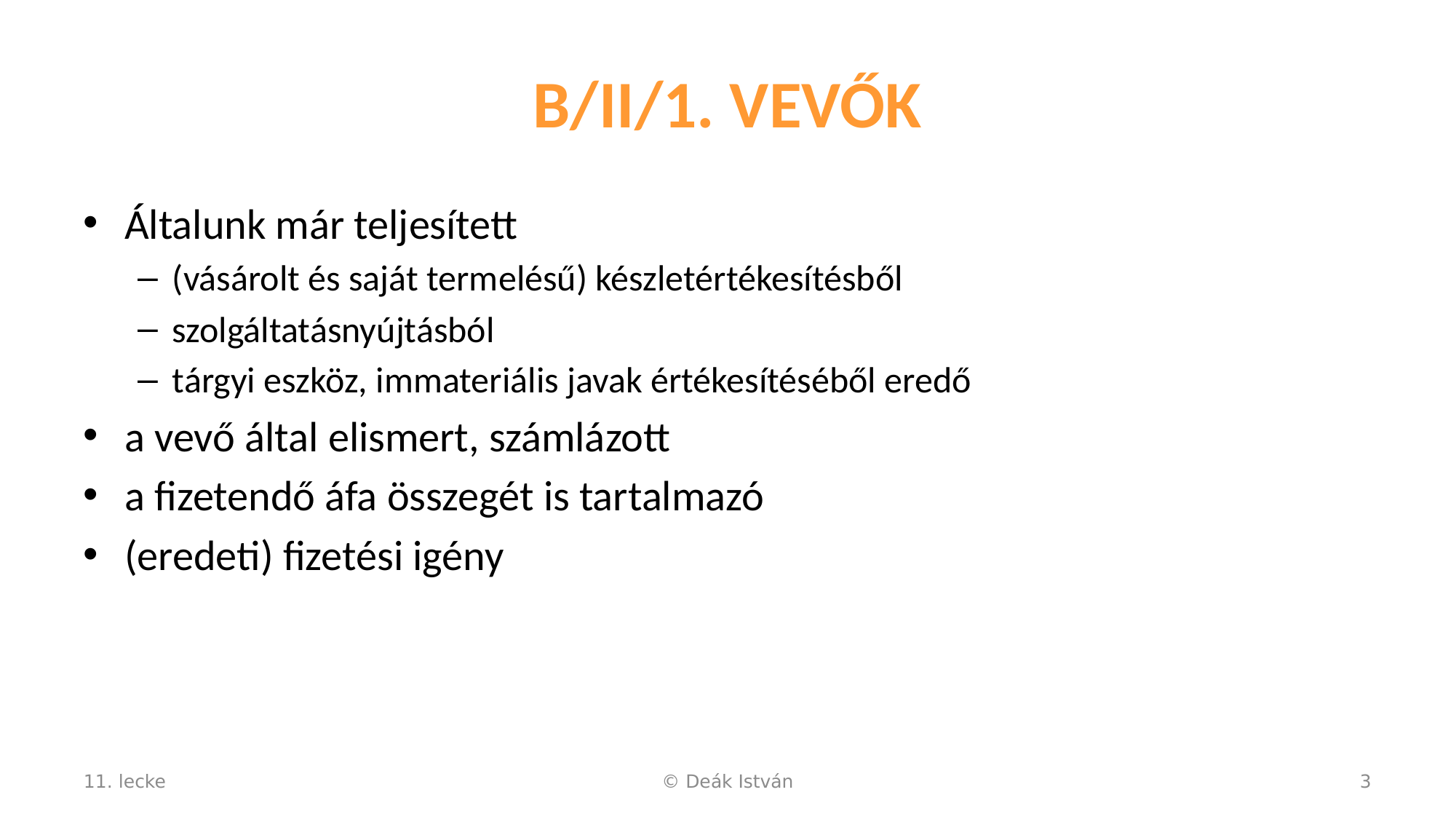

# B/II/1. VEVŐK
Általunk már teljesített
(vásárolt és saját termelésű) készletértékesítésből
szolgáltatásnyújtásból
tárgyi eszköz, immateriális javak értékesítéséből eredő
a vevő által elismert, számlázott
a fizetendő áfa összegét is tartalmazó
(eredeti) fizetési igény
11. lecke
© Deák István
3